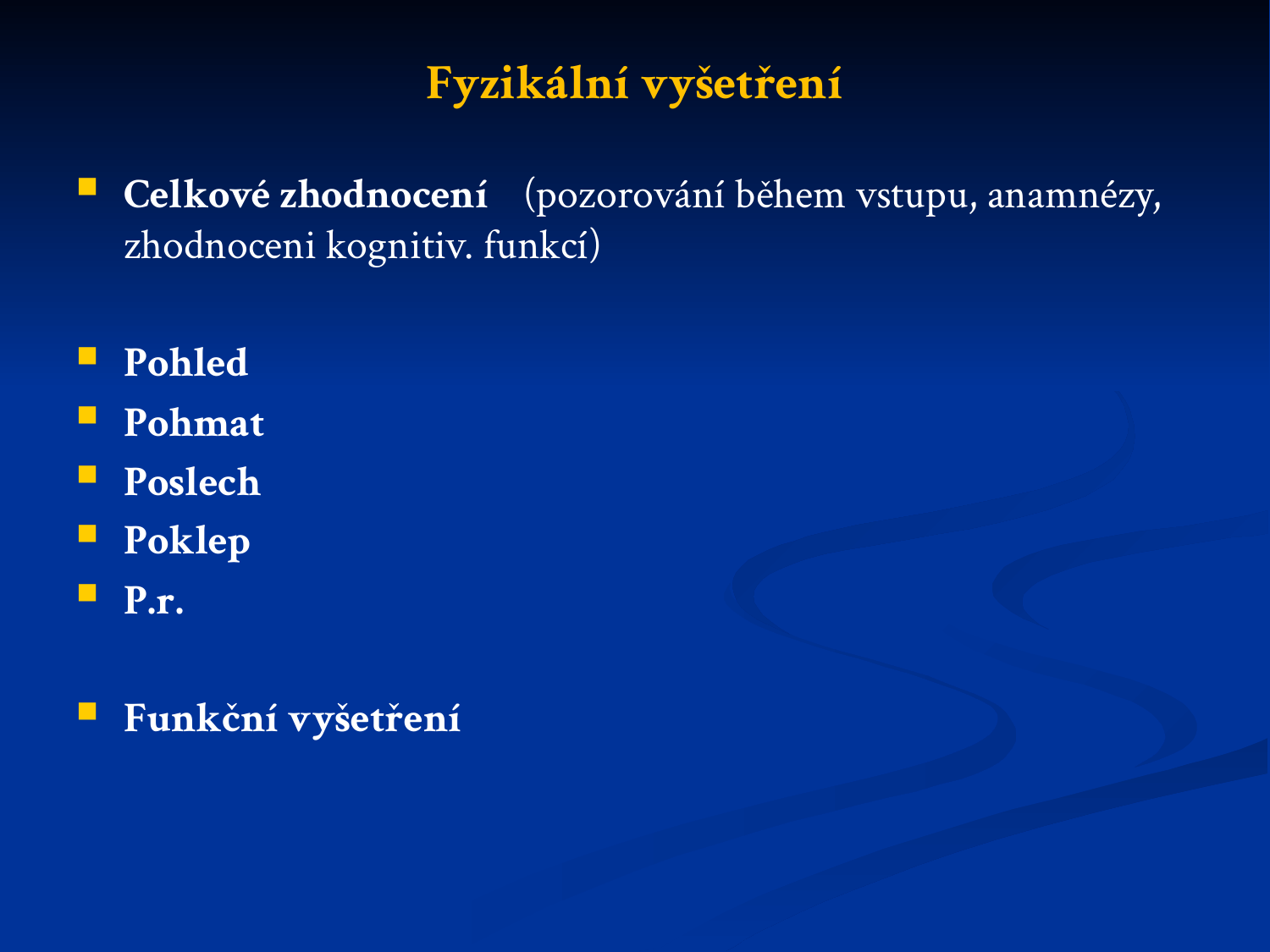

# Fyzikální vyšetření
Celkové zhodnocení    (pozorování během vstupu, anamnézy, zhodnoceni kognitiv. funkcí)

Pohled
Pohmat
Poslech
Poklep
P.r.

Funkční vyšetření